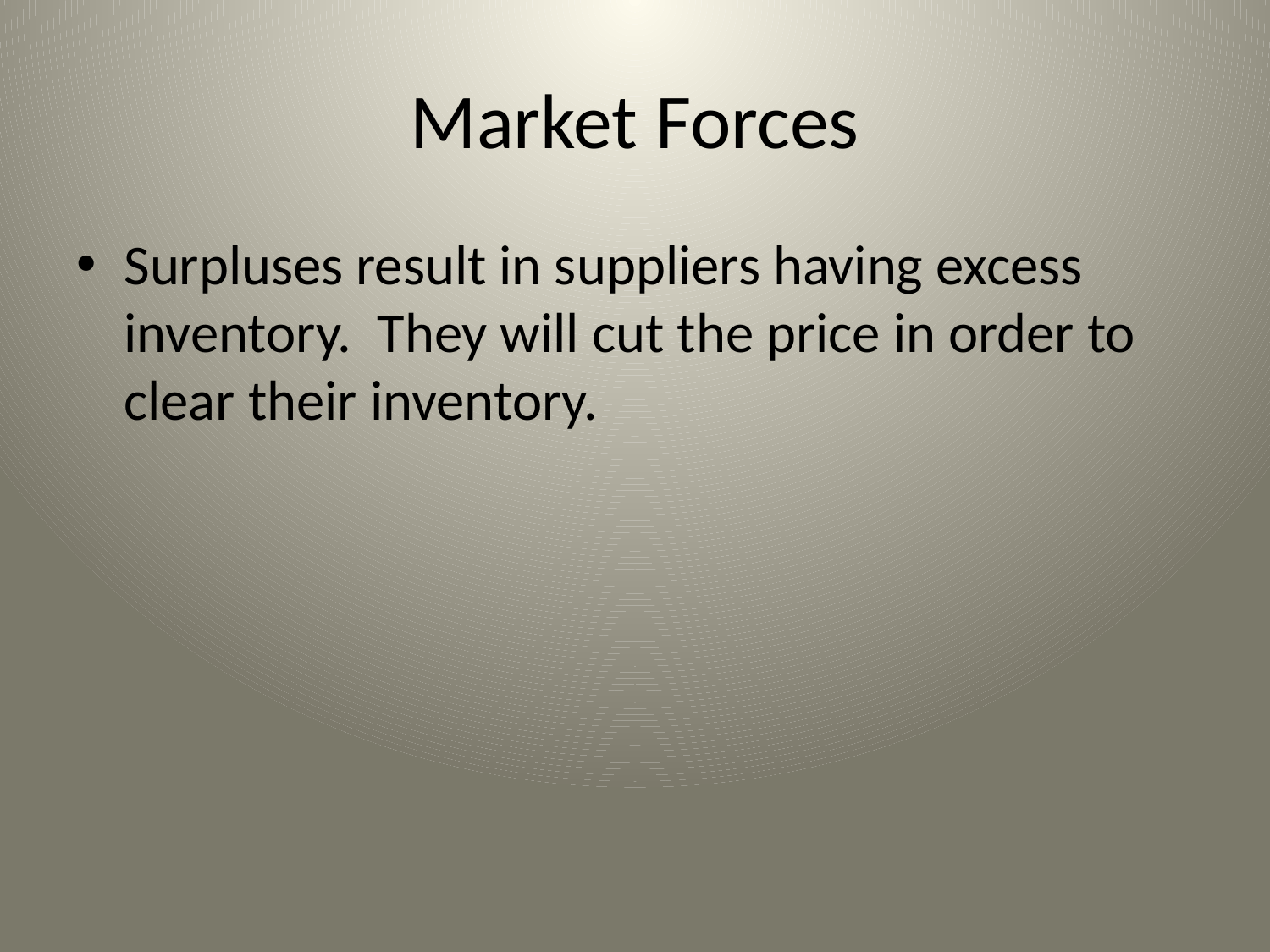

# Market Forces
Surpluses result in suppliers having excess inventory.  They will cut the price in order to clear their inventory.